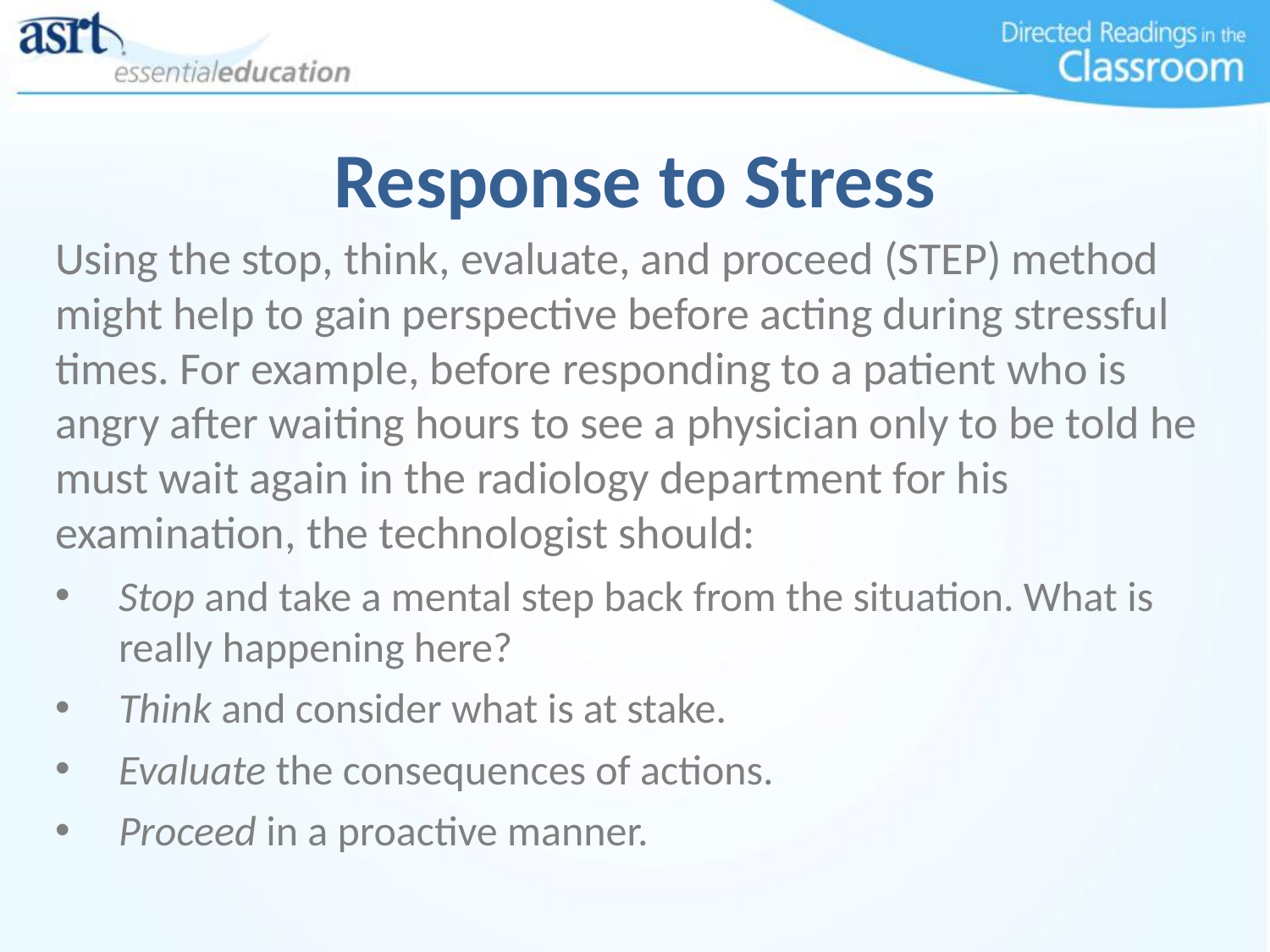

# Response to Stress
Using the stop, think, evaluate, and proceed (STEP) method might help to gain perspective before acting during stressful times. For example, before responding to a patient who is angry after waiting hours to see a physician only to be told he must wait again in the radiology department for his examination, the technologist should:
Stop and take a mental step back from the situation. What is really happening here?
Think and consider what is at stake.
Evaluate the consequences of actions.
Proceed in a proactive manner.